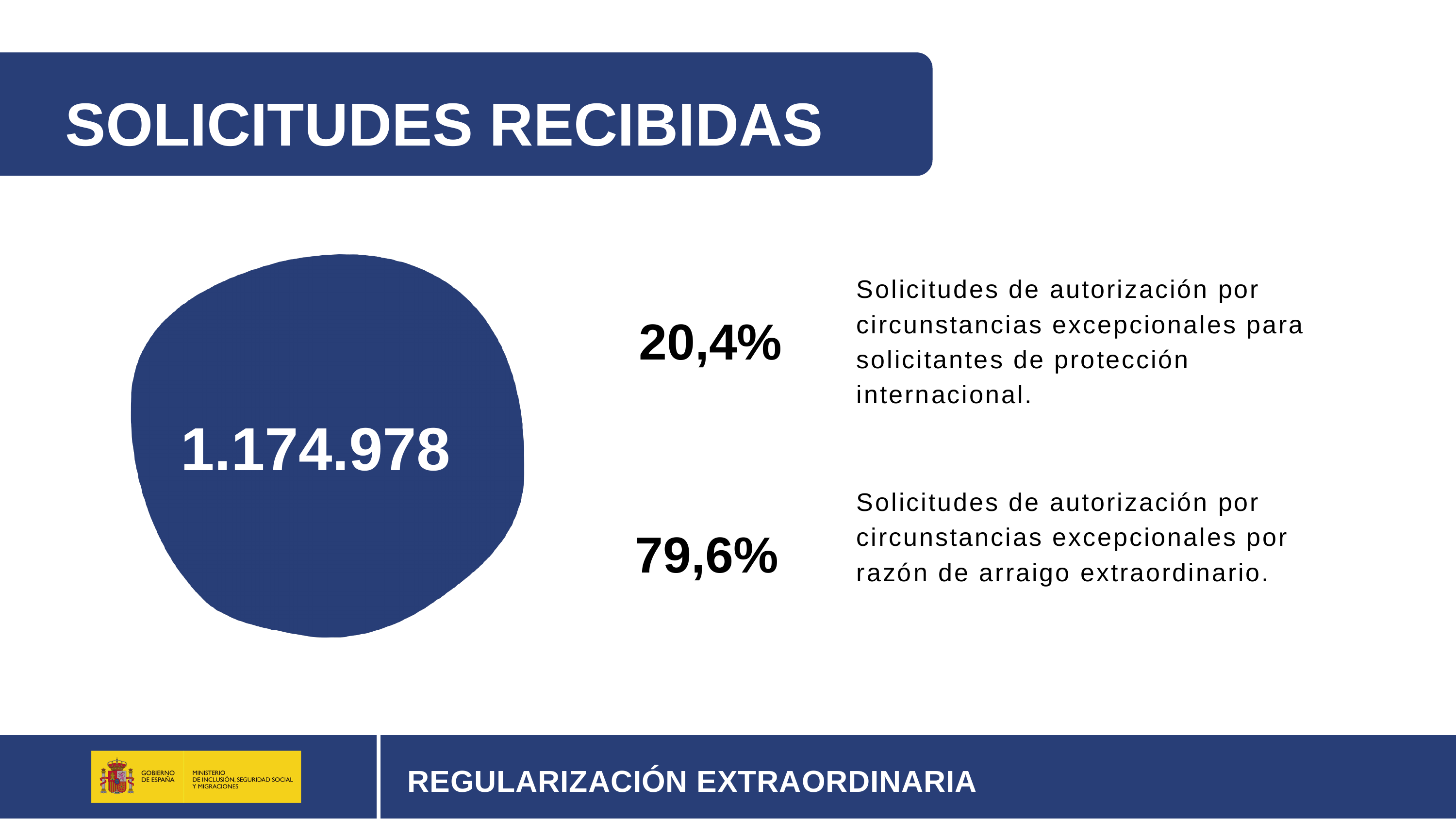

SOLICITUDES RECIBIDAS

Solicitudes de autorización por circunstancias excepcionales para solicitantes de protección internacional.
20,4%
1.174.978
Solicitudes de autorización por circunstancias excepcionales por razón de arraigo extraordinario.
79,6%

REGULARIZACIÓN EXTRAORDINARIA